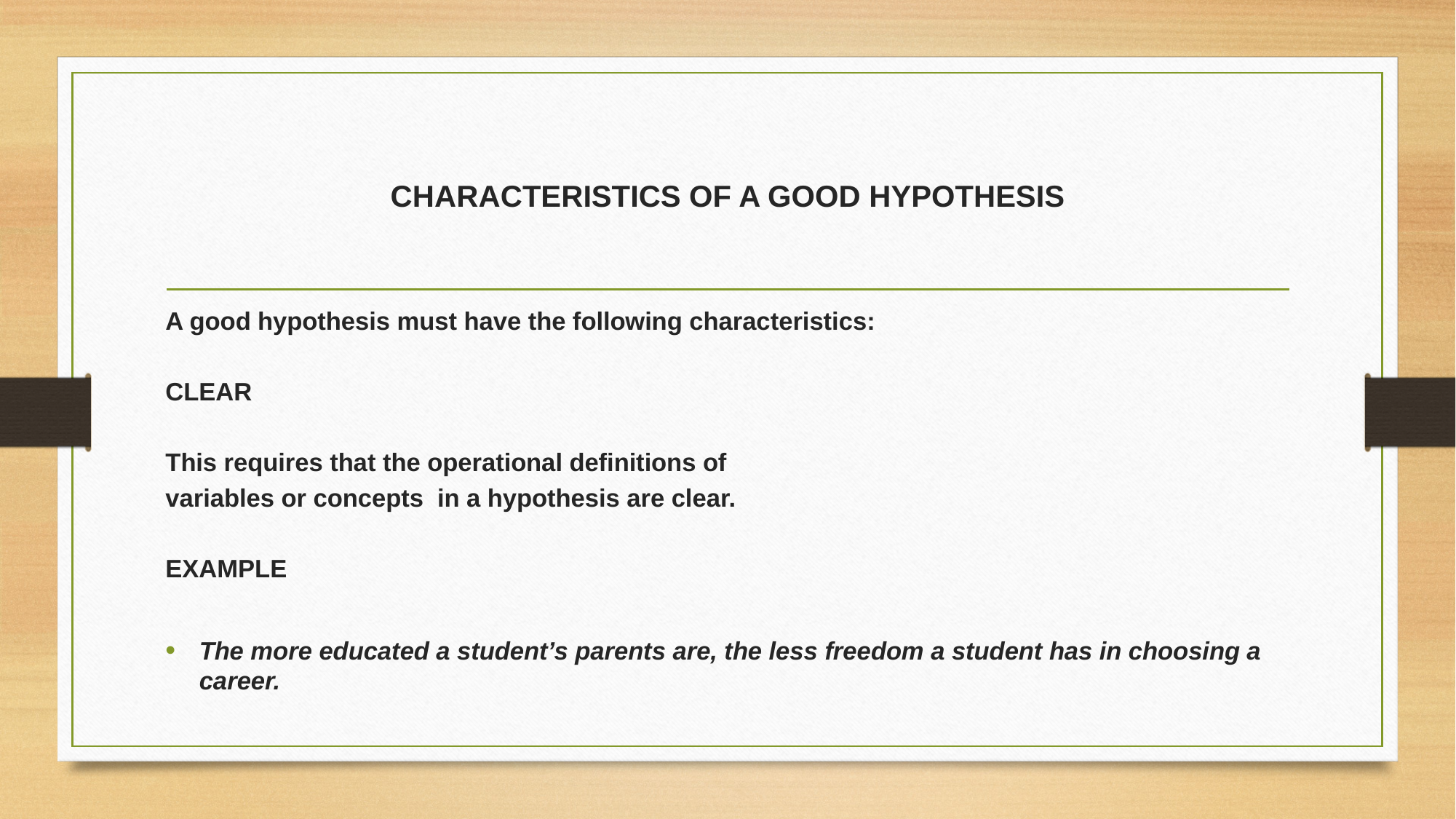

# CHARACTERISTICS OF A GOOD HYPOTHESIS
A good hypothesis must have the following characteristics:

CLEAR

This requires that the operational definitions of
variables or concepts  in a hypothesis are clear.

EXAMPLE

The more educated a student’s parents are, the less freedom a student has in choosing a career.